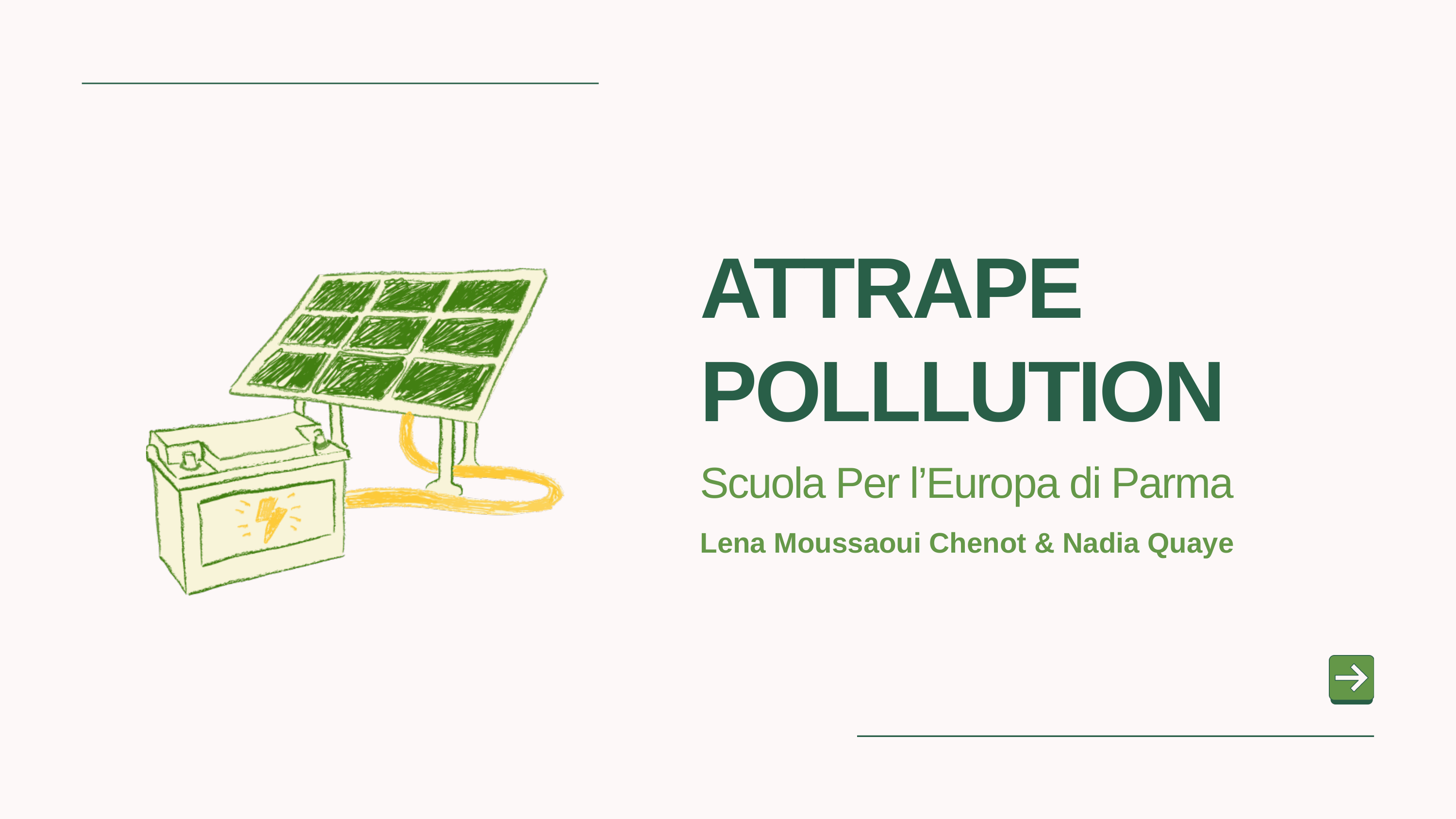

ATTRAPE POLLLUTION

Scuola Per l’Europa di Parma
Lena Moussaoui Chenot & Nadia Quaye